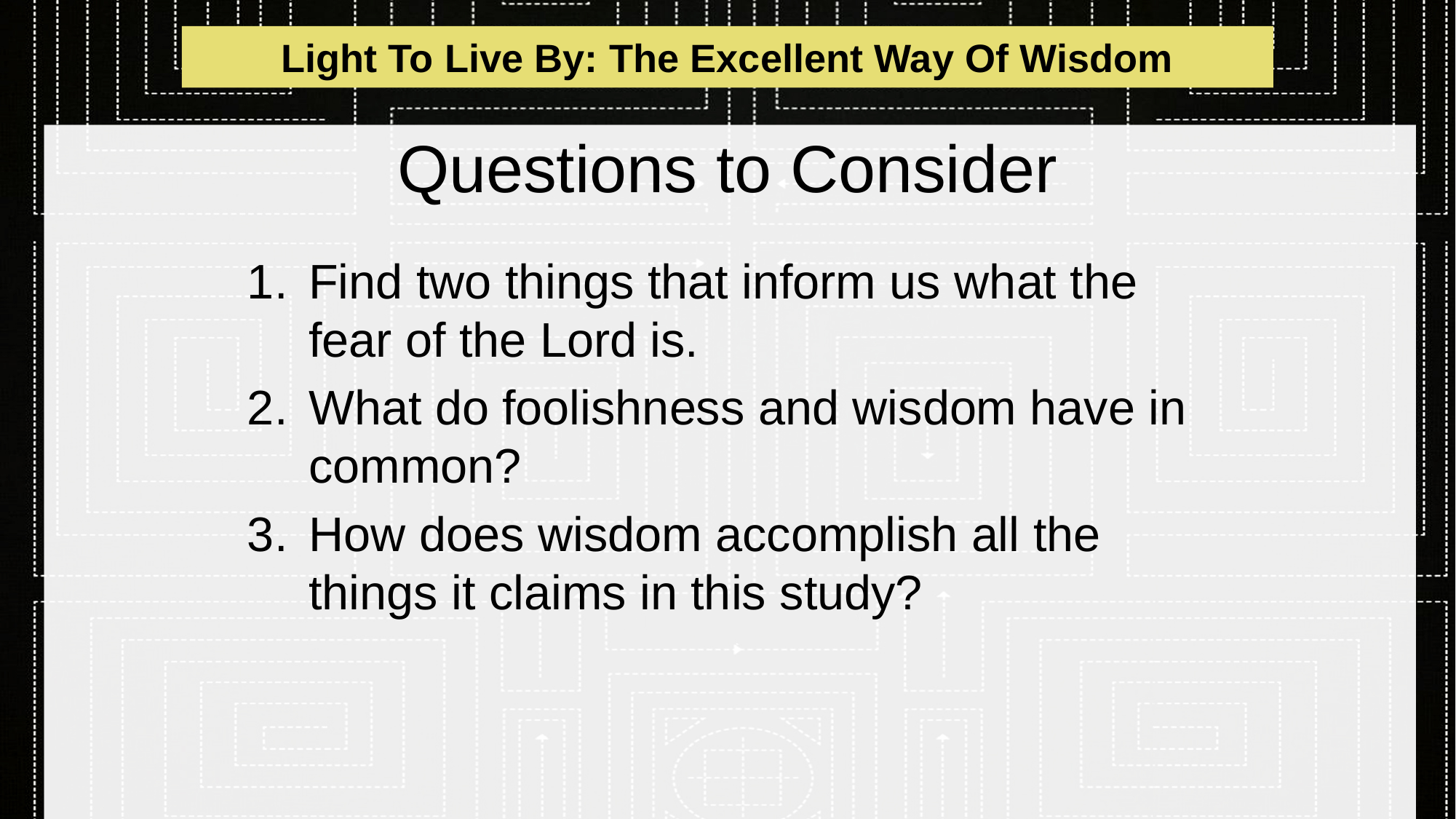

Light To Live By: The Excellent Way Of Wisdom
# Questions to Consider
Find two things that inform us what the fear of the Lord is.
What do foolishness and wisdom have in common?
How does wisdom accomplish all the things it claims in this study?